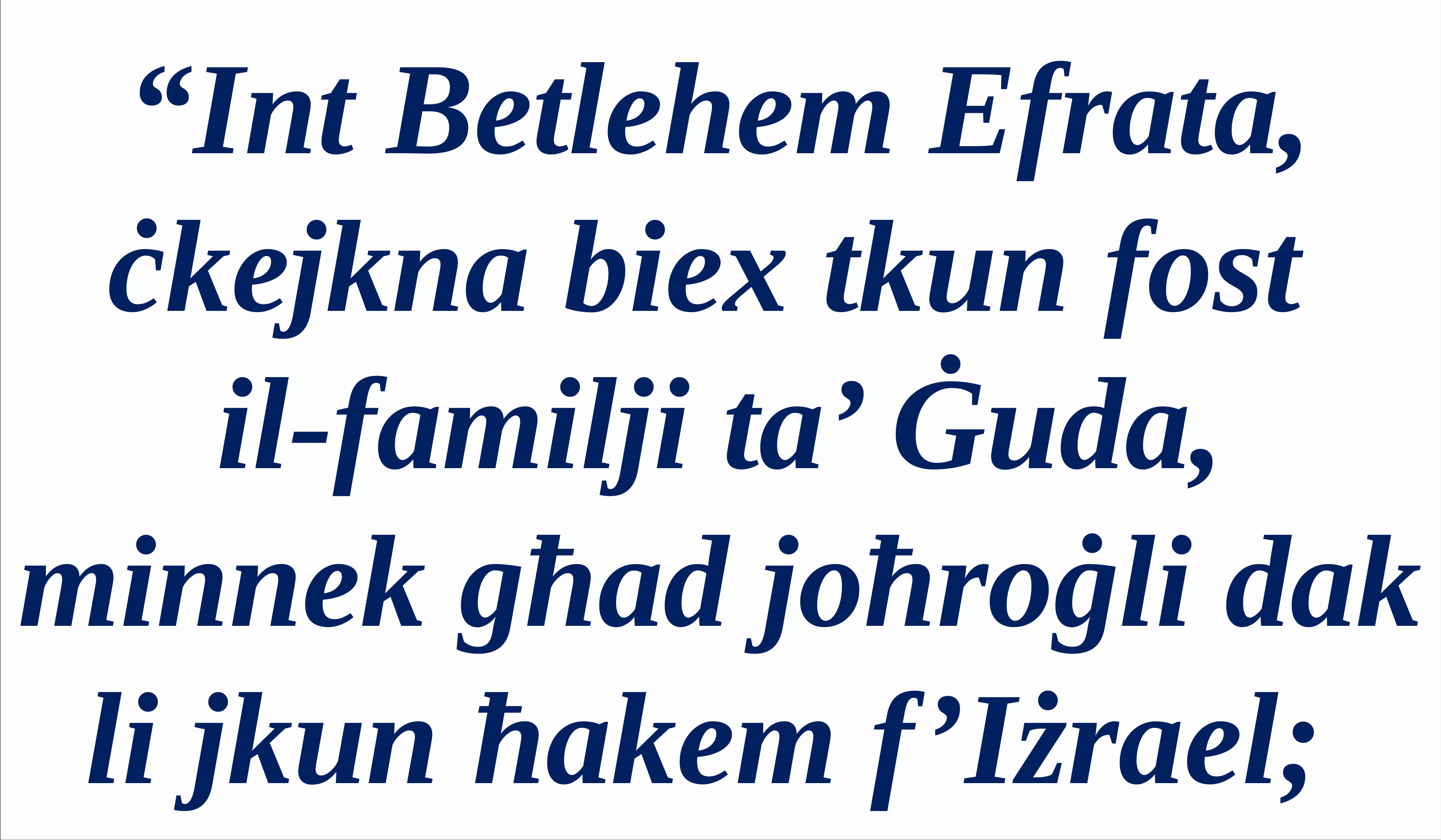

“Int Betlehem Efrata, ċkejkna biex tkun fost
il-familji ta’ Ġuda, minnek għad joħroġli dak li jkun ħakem f’Iżrael;